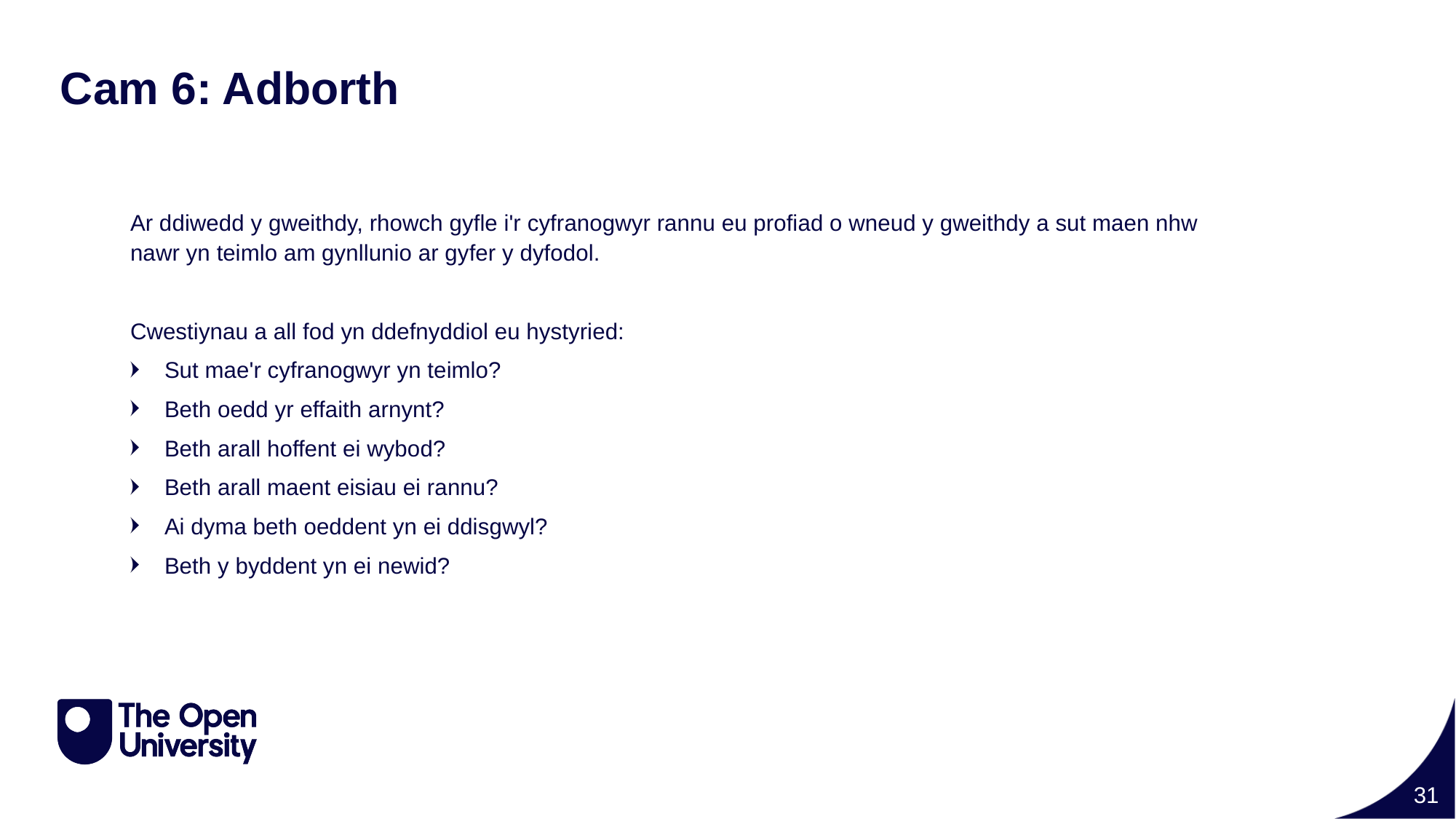

Cam 6: Adborth
Ar ddiwedd y gweithdy, rhowch gyfle i'r cyfranogwyr rannu eu profiad o wneud y gweithdy a sut maen nhw nawr yn teimlo am gynllunio ar gyfer y dyfodol.

Cwestiynau a all fod yn ddefnyddiol eu hystyried:
Sut mae'r cyfranogwyr yn teimlo?​
Beth oedd yr effaith arnynt?
Beth arall hoffent ei wybod?​
Beth arall maent eisiau ei rannu?
Ai dyma beth oeddent yn ei ddisgwyl?
Beth y byddent yn ei newid?